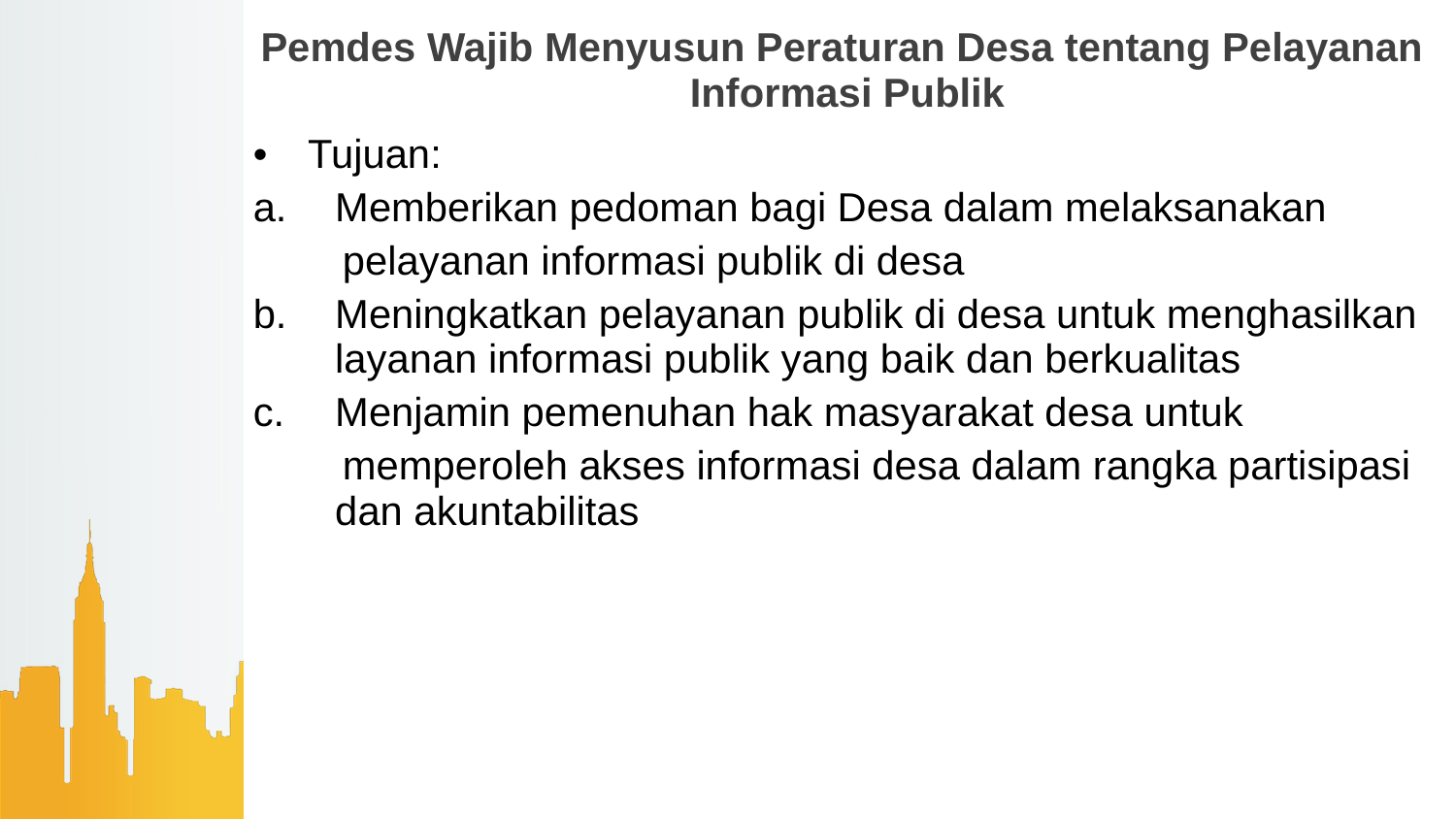

# Pemdes Wajib Menyusun Peraturan Desa tentang Pelayanan Informasi Publik
Tujuan:
Memberikan pedoman bagi Desa dalam melaksanakan
        pelayanan informasi publik di desa
Meningkatkan pelayanan publik di desa untuk menghasilkan layanan informasi publik yang baik dan berkualitas
Menjamin pemenuhan hak masyarakat desa untuk
        memperoleh akses informasi desa dalam rangka partisipasi dan akuntabilitas